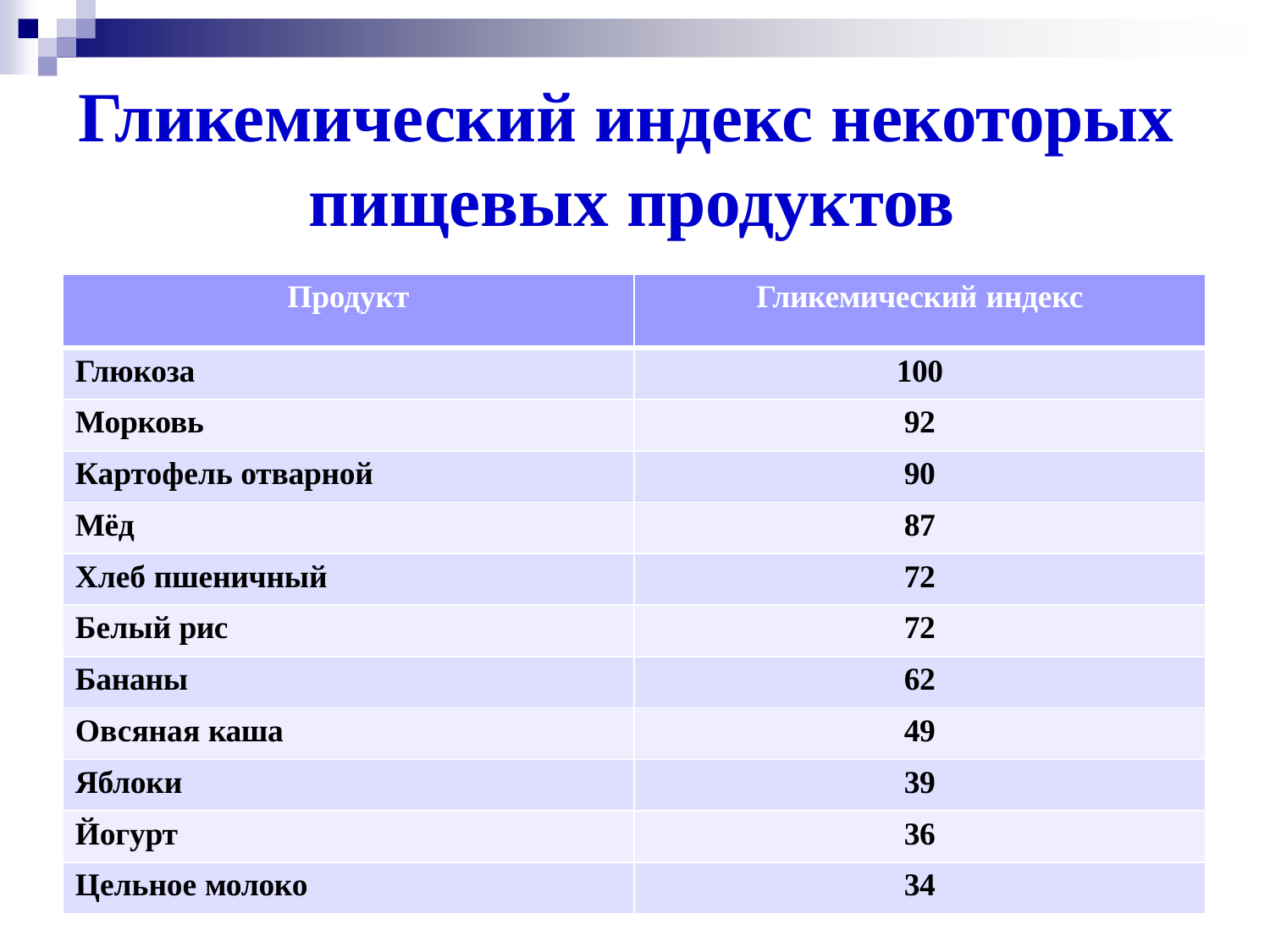

# Гликемический индекс некоторых пищевых продуктов
| Продукт | Гликемический индекс |
| --- | --- |
| Глюкоза | 100 |
| Морковь | 92 |
| Картофель отварной | 90 |
| Мёд | 87 |
| Хлеб пшеничный | 72 |
| Белый рис | 72 |
| Бананы | 62 |
| Овсяная каша | 49 |
| Яблоки | 39 |
| Йогурт | 36 |
| Цельное молоко | 34 |